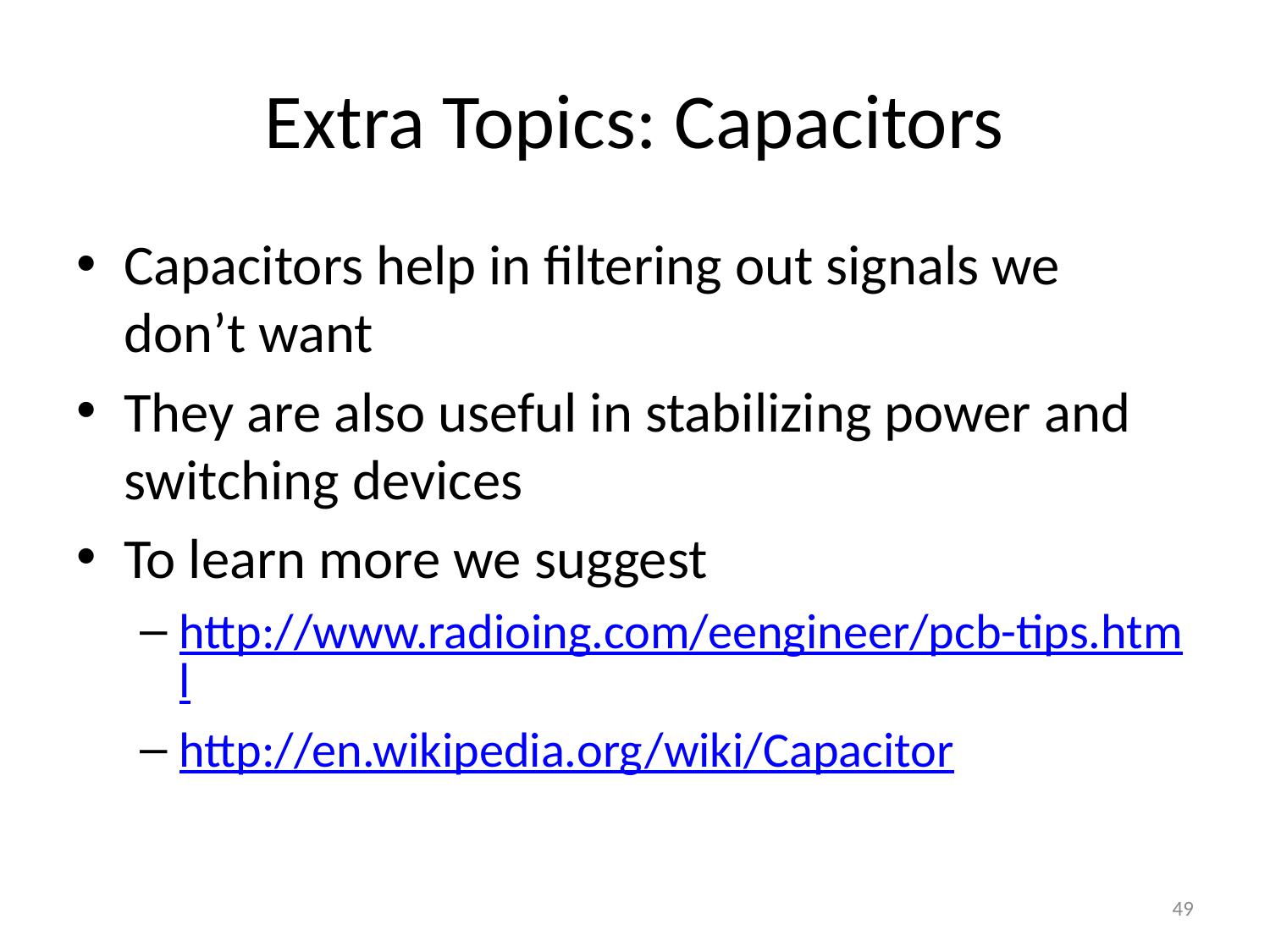

# Extra Topics: Capacitors
Capacitors help in filtering out signals we don’t want
They are also useful in stabilizing power and switching devices
To learn more we suggest
http://www.radioing.com/eengineer/pcb-tips.html
http://en.wikipedia.org/wiki/Capacitor
49